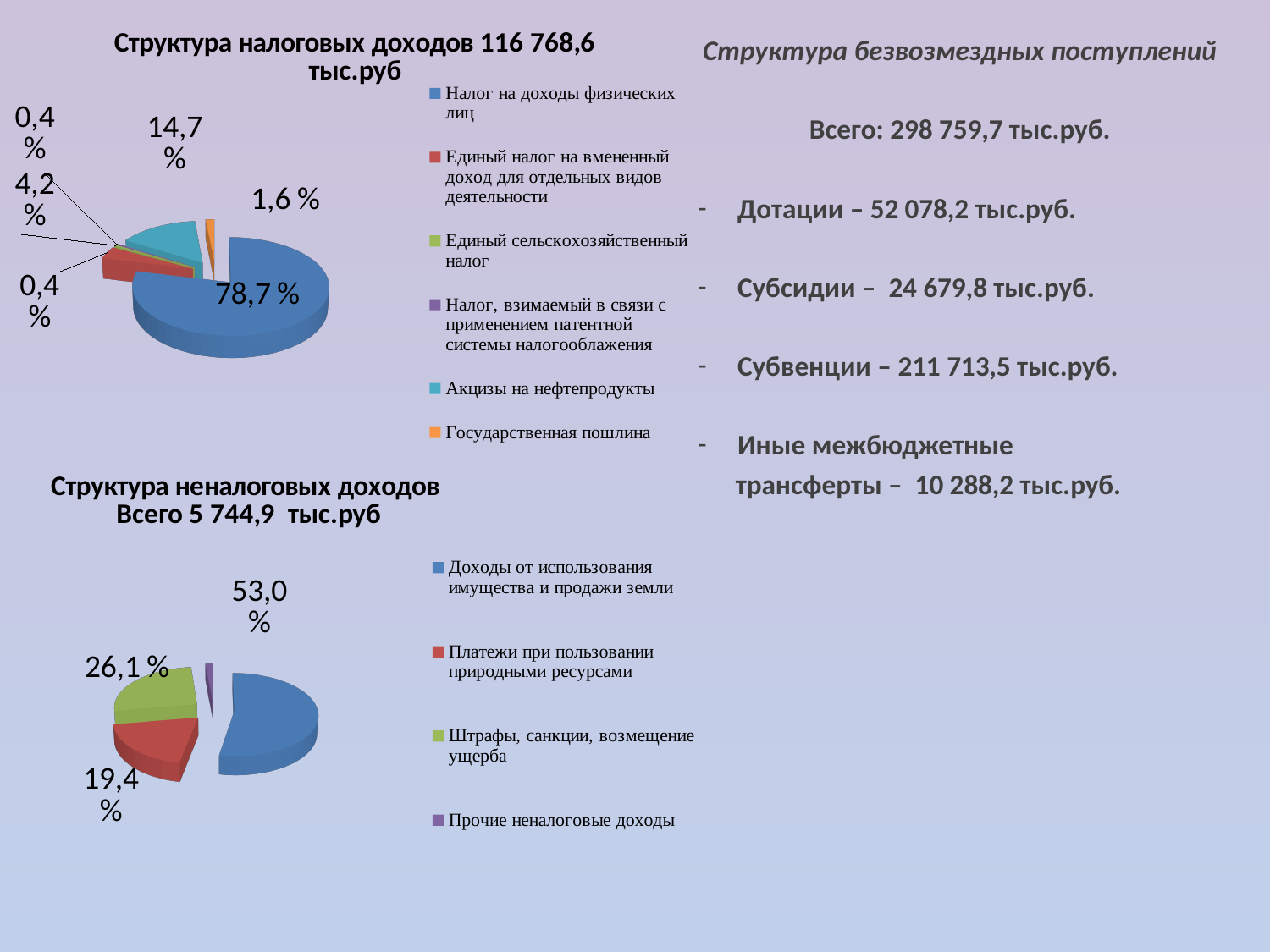

[unsupported chart]

Структура безвозмездных поступлений

Всего: 298 759,7 тыс.руб.

Дотации – 52 078,2 тыс.руб.

Субсидии –  24 679,8 тыс.руб.

Субвенции – 211 713,5 тыс.руб.

Иные межбюджетные
      трансферты –  10 288,2 тыс.руб.

[unsupported chart]